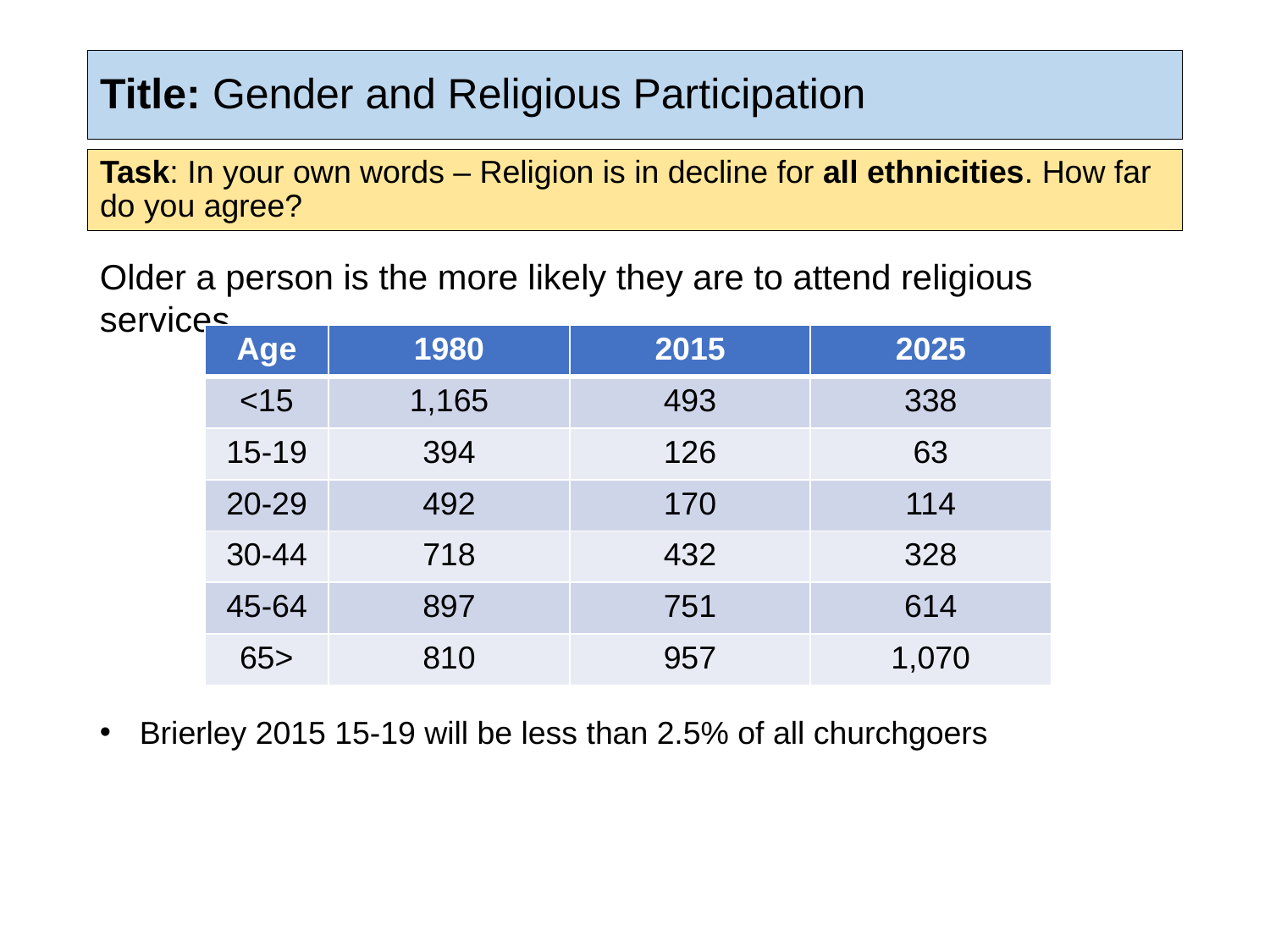

# Title: Gender and Religious Participation
Task: In your own words – Religion is in decline for all ethnicities. How far do you agree?
Older a person is the more likely they are to attend religious services
| Age | 1980 | 2015 | 2025 |
| --- | --- | --- | --- |
| <15 | 1,165 | 493 | 338 |
| 15-19 | 394 | 126 | 63 |
| 20-29 | 492 | 170 | 114 |
| 30-44 | 718 | 432 | 328 |
| 45-64 | 897 | 751 | 614 |
| 65> | 810 | 957 | 1,070 |
Brierley 2015 15-19 will be less than 2.5% of all churchgoers